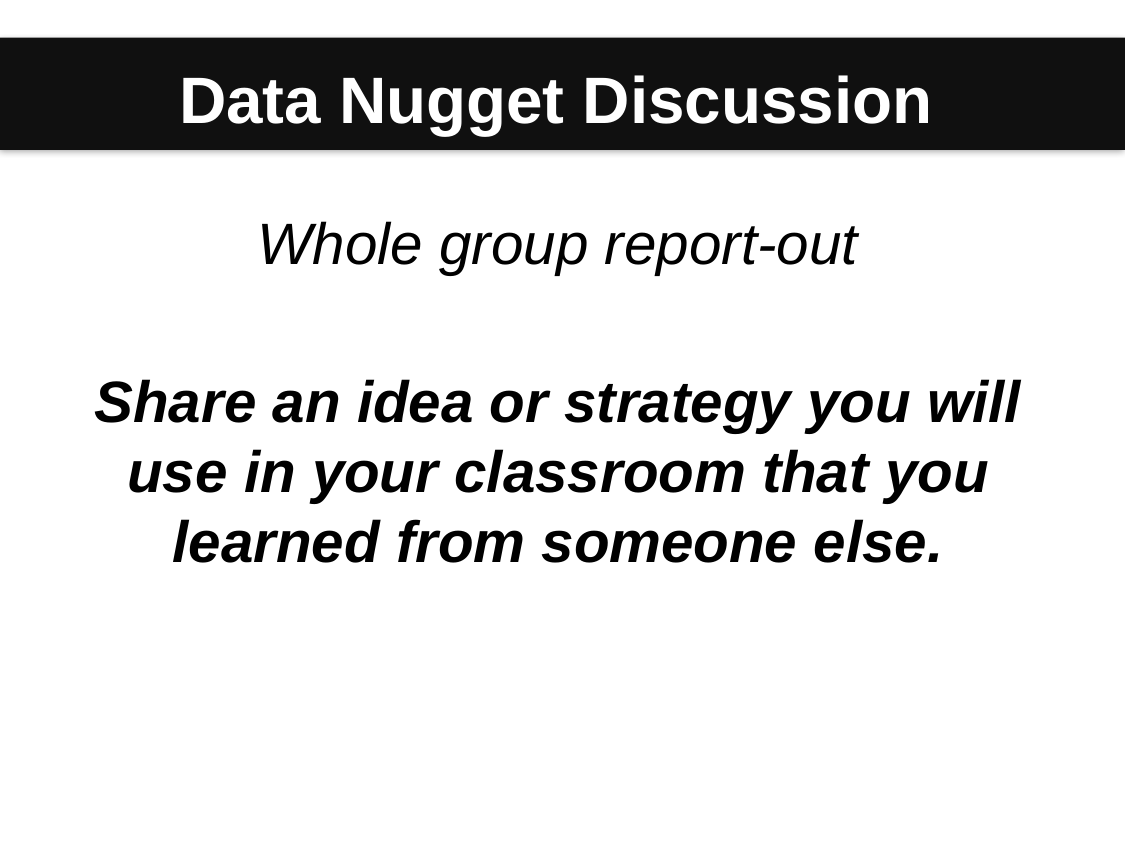

Data Nugget Discussion
_
Whole group report-out

Share an idea or strategy you will use in your classroom that you learned from someone else.